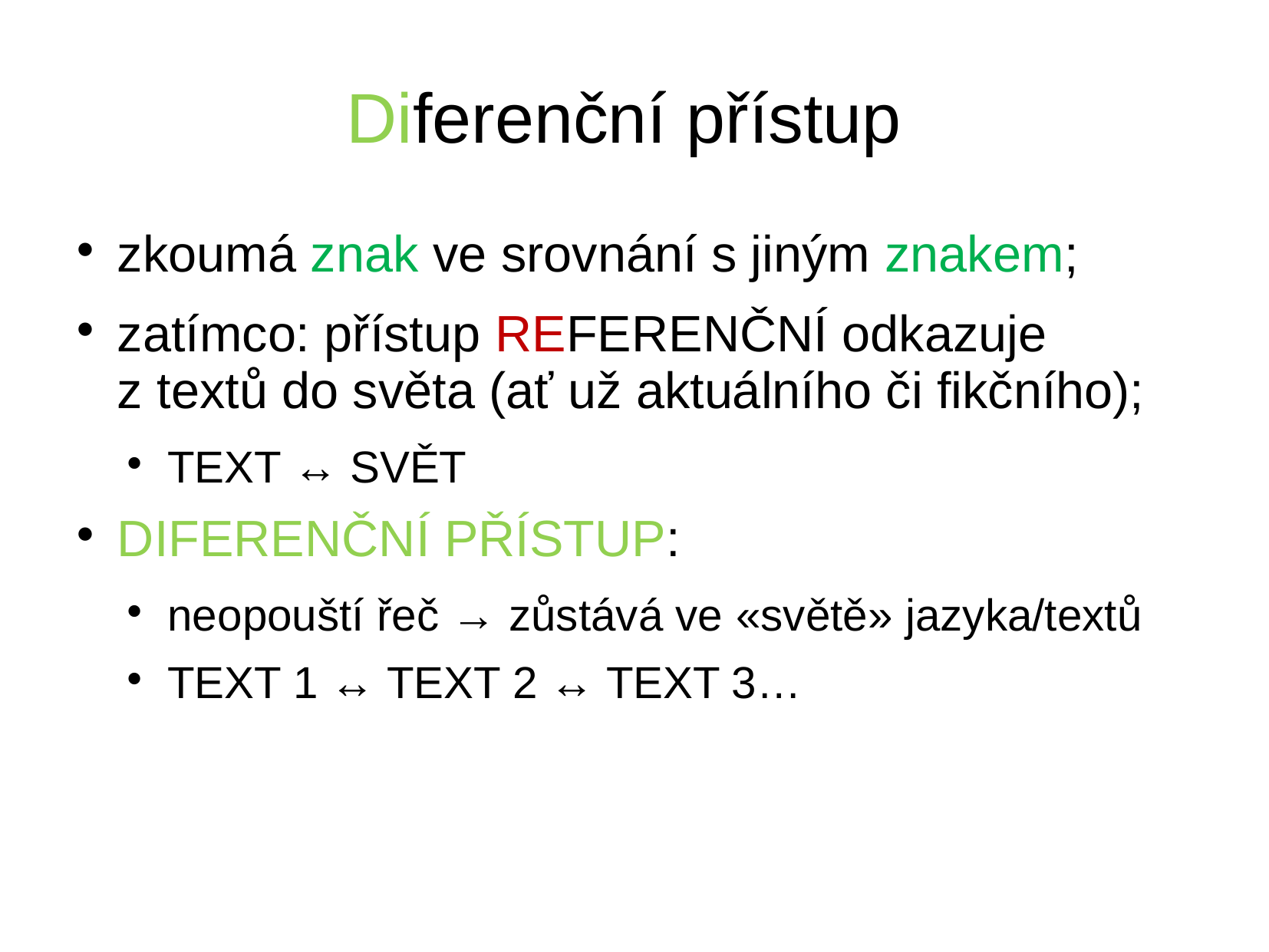

# Diferenční přístup
zkoumá znak ve srovnání s jiným znakem;
zatímco: přístup REFERENČNÍ odkazuje z textů do světa (ať už aktuálního či fikčního);
TEXT ↔ SVĚT
DIFERENČNÍ PŘÍSTUP:
neopouští řeč → zůstává ve «světě» jazyka/textů
TEXT 1 ↔ TEXT 2 ↔ TEXT 3…